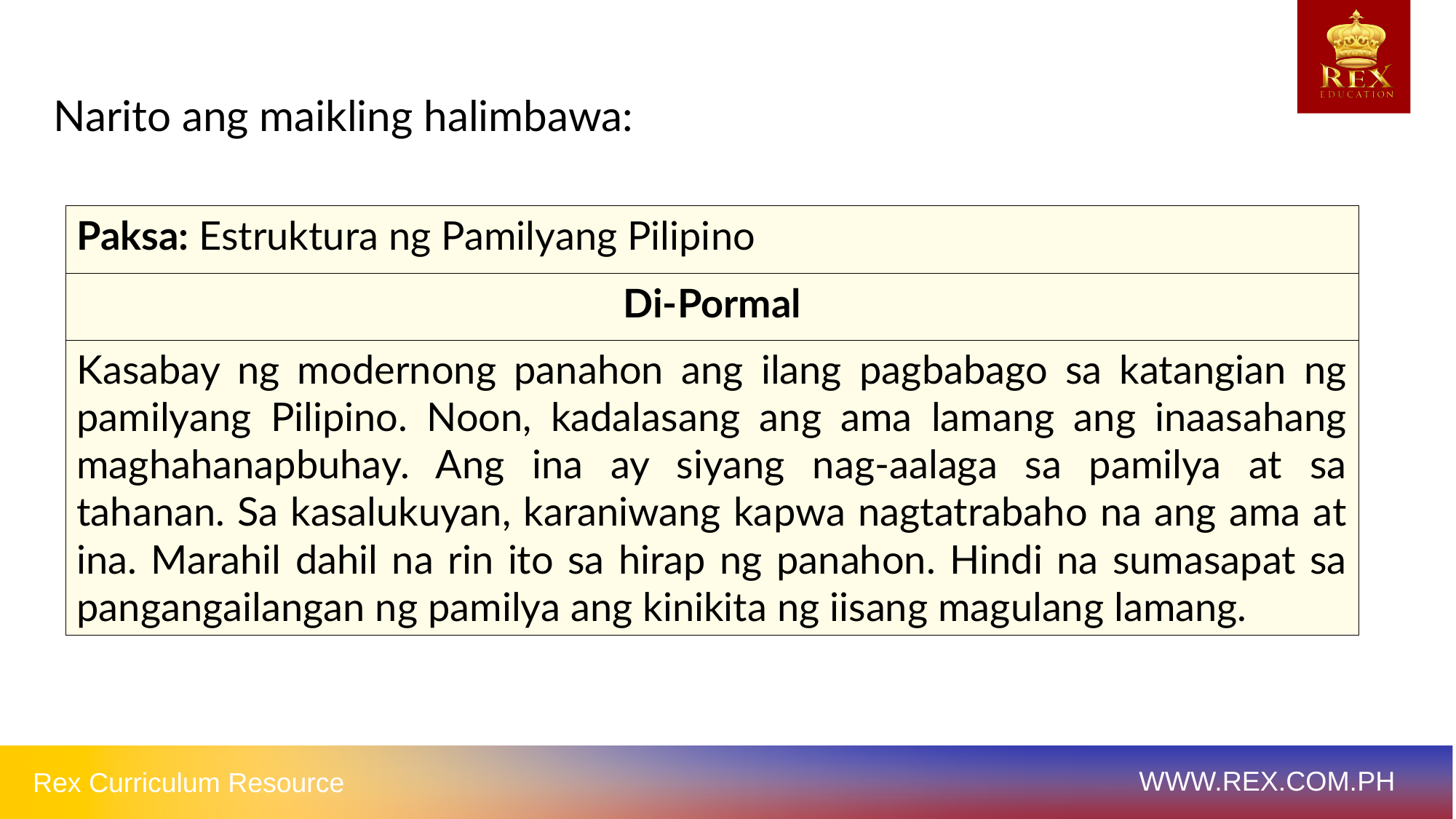

Narito ang maikling halimbawa:
| Paksa: Estruktura ng Pamilyang Pilipino |
| --- |
| Di-Pormal |
| Kasabay ng modernong panahon ang ilang pagbabago sa katangian ng pamilyang Pilipino. Noon, kadalasang ang ama lamang ang inaasahang maghahanapbuhay. Ang ina ay siyang nag-aalaga sa pamilya at sa tahanan. Sa kasalukuyan, karaniwang kapwa nagtatrabaho na ang ama at ina. Marahil dahil na rin ito sa hirap ng panahon. Hindi na sumasapat sa pangangailangan ng pamilya ang kinikita ng iisang magulang lamang. |